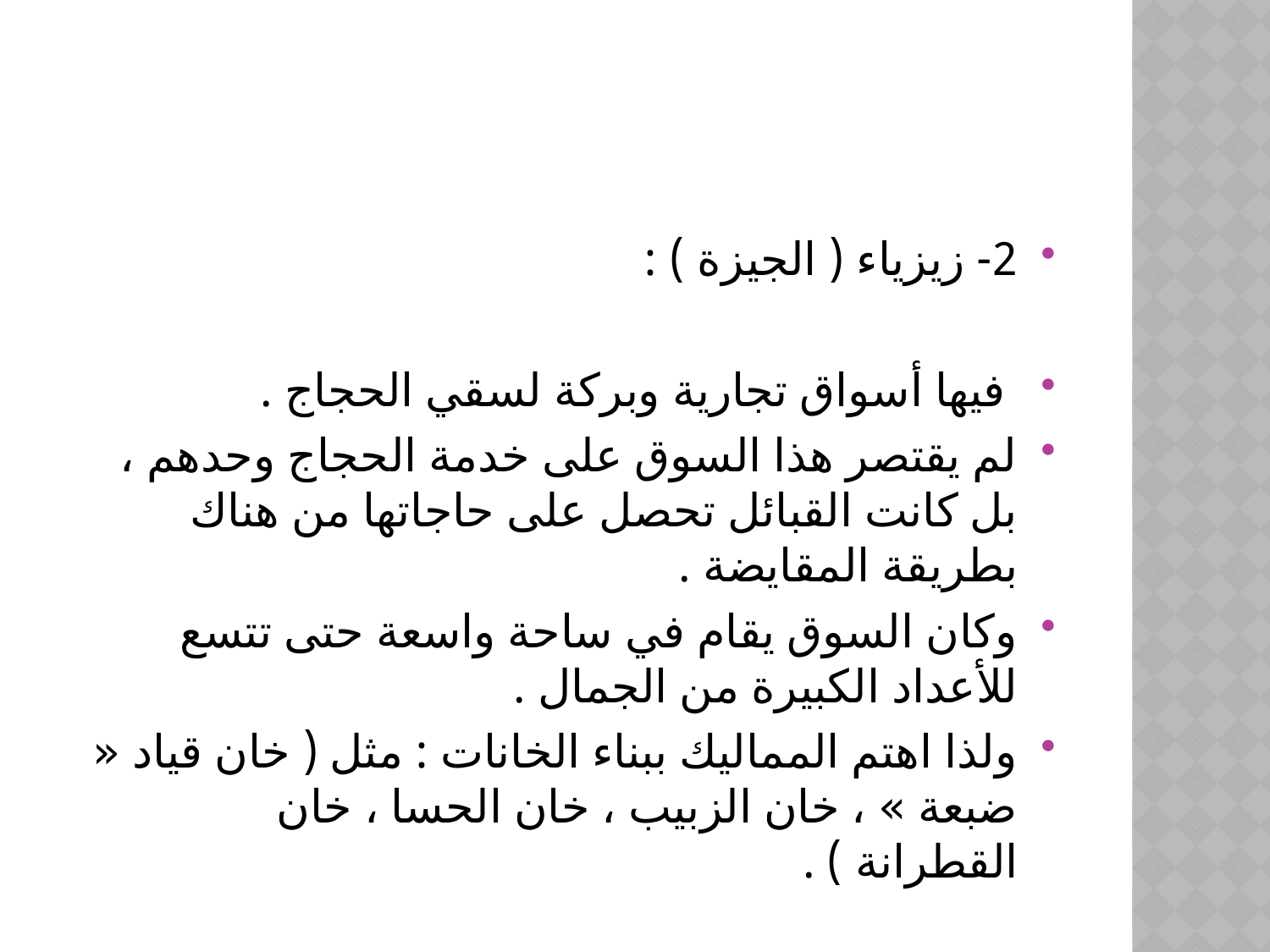

#
2- زيزياء ( الجيزة ) :

 فيها أسواق تجارية وبركة لسقي الحجاج .
لم يقتصر هذا السوق على خدمة الحجاج وحدهم ، بل كانت القبائل تحصل على حاجاتها من هناك بطريقة المقايضة .
وكان السوق يقام في ساحة واسعة حتى تتسع للأعداد الكبيرة من الجمال .
ولذا اهتم المماليك ببناء الخانات : مثل ( خان قياد « ضبعة » ، خان الزبيب ، خان الحسا ، خان القطرانة ) .